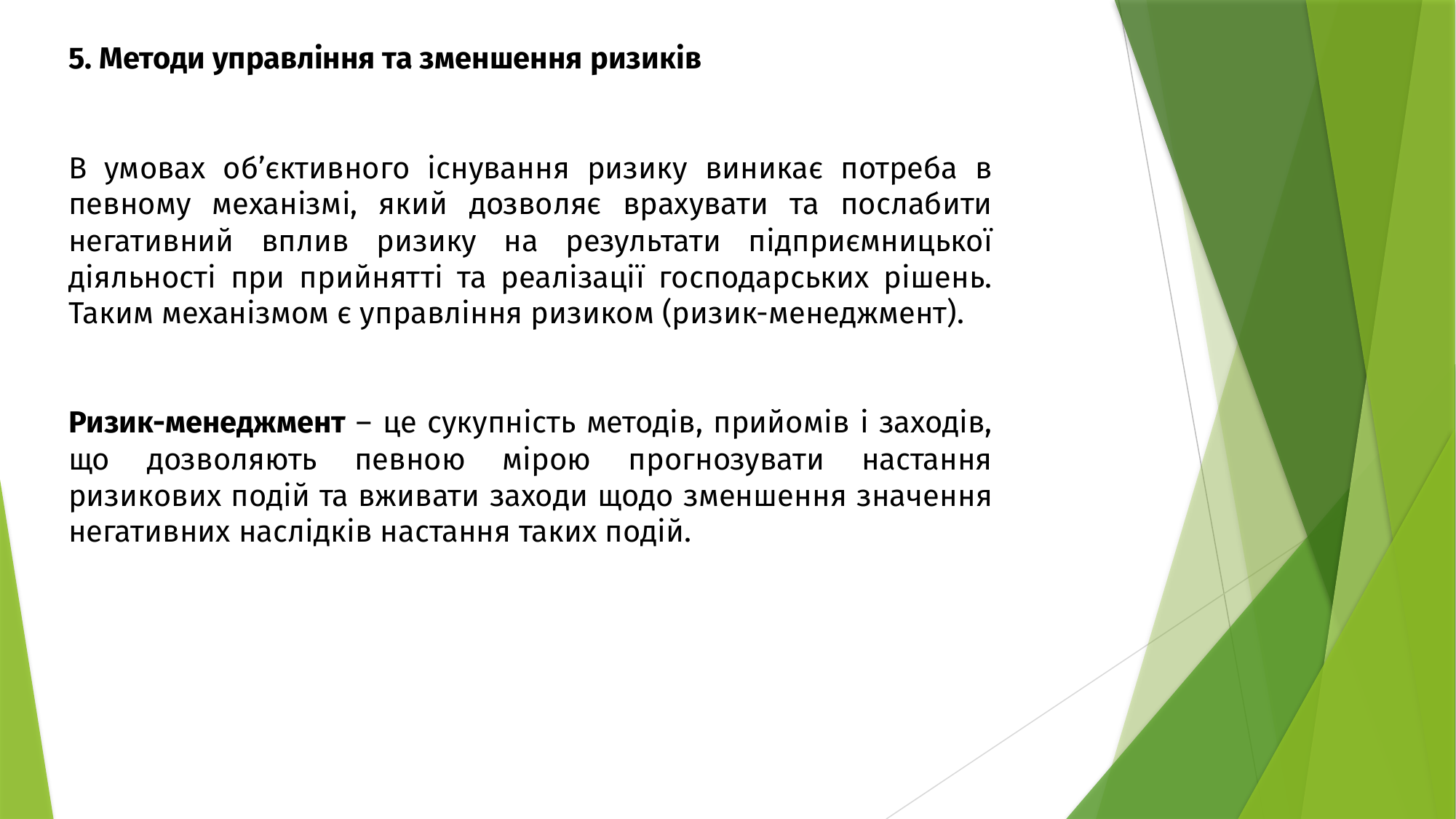

5. Методи управління та зменшення ризиків

В умовах об’єктивного існування ризику виникає потреба в певному механізмі, який дозволяє врахувати та послабити негативний вплив ризику на результати підприємницької діяльності при прийнятті та реалізації господарських рішень. Таким механізмом є управління ризиком (ризик-менеджмент).

Ризик-менеджмент – це сукупність методів, прийомів і заходів, що дозволяють певною мірою прогнозувати настання ризикових подій та вживати заходи щодо зменшення значення негативних наслідків настання таких подій.